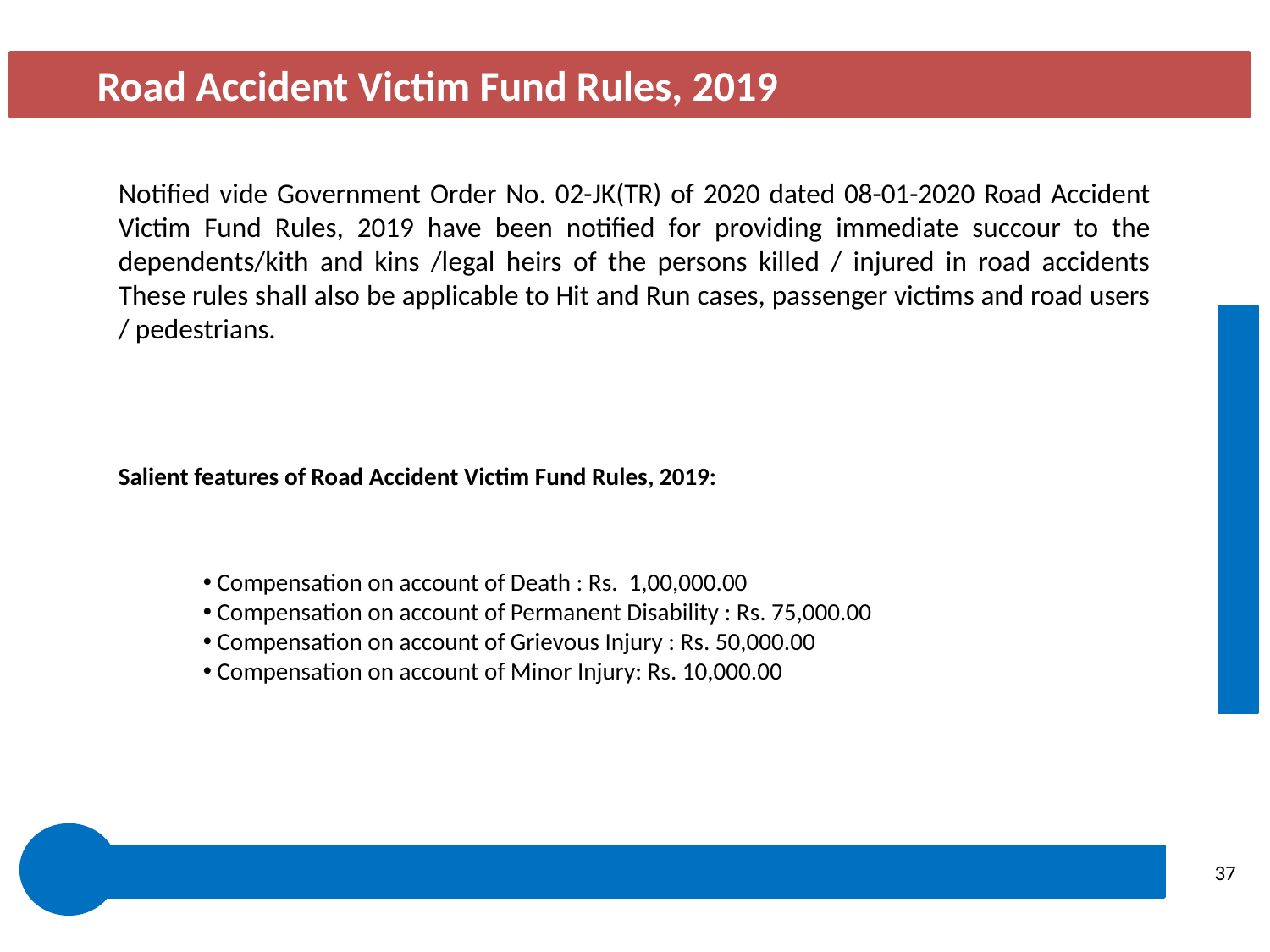

Road Accident Victim Fund Rules, 2019

Notified vide Government Order No. 02-JK(TR) of 2020 dated 08-01-2020 Road Accident Victim Fund Rules, 2019 have been notified for providing immediate succour to the dependents/kith and kins /legal heirs of the persons killed / injured in road accidents These rules shall also be applicable to Hit and Run cases, passenger victims and road users / pedestrians.
Salient features of Road Accident Victim Fund Rules, 2019:

 Compensation on account of Death : Rs.  1,00,000.00
 Compensation on account of Permanent Disability : Rs. 75,000.00
 Compensation on account of Grievous Injury : Rs. 50,000.00
 Compensation on account of Minor Injury: Rs. 10,000.00

37